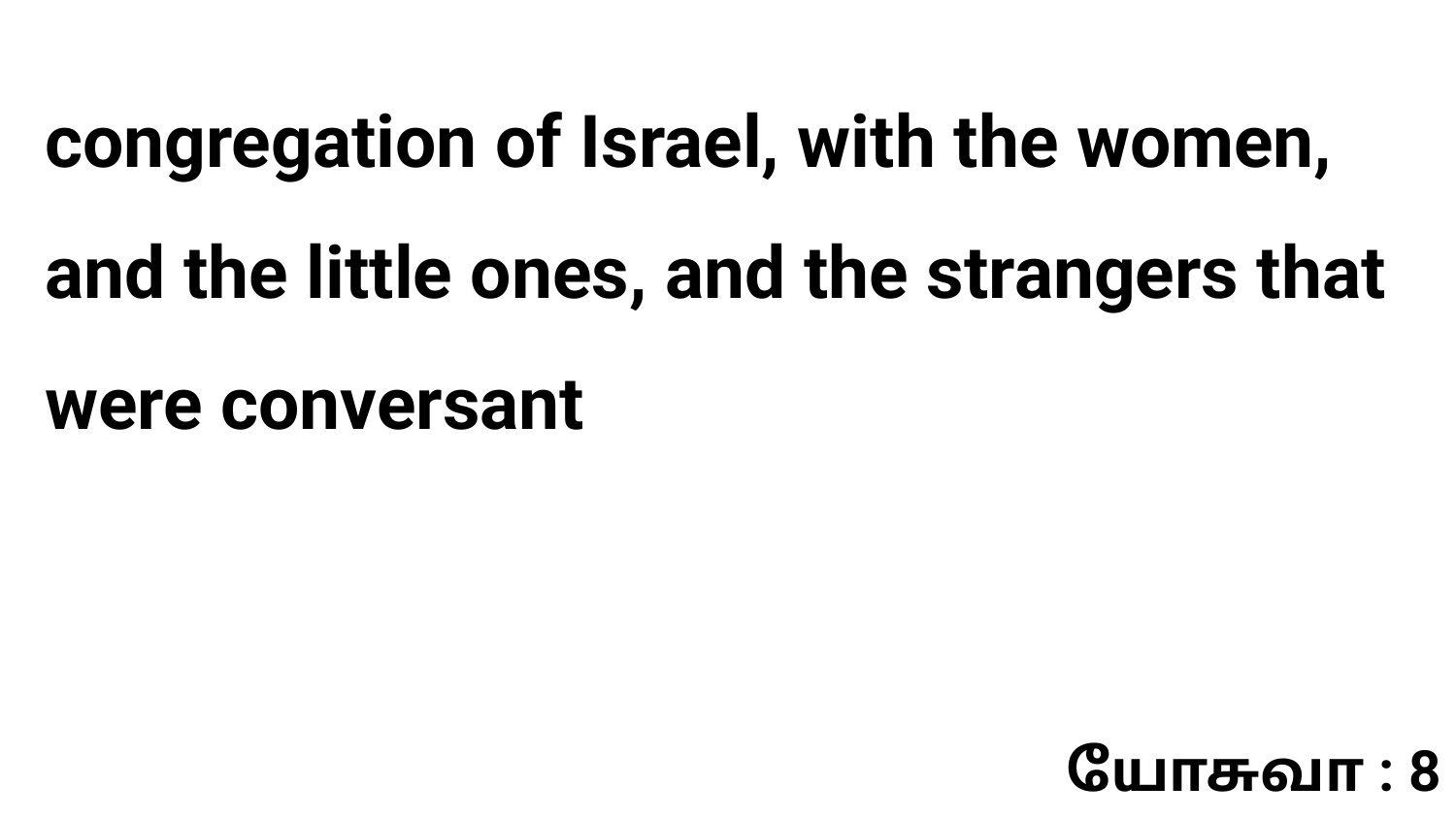

congregation of Israel, with the women, and the little ones, and the strangers that were conversant
யோசுவா : 8